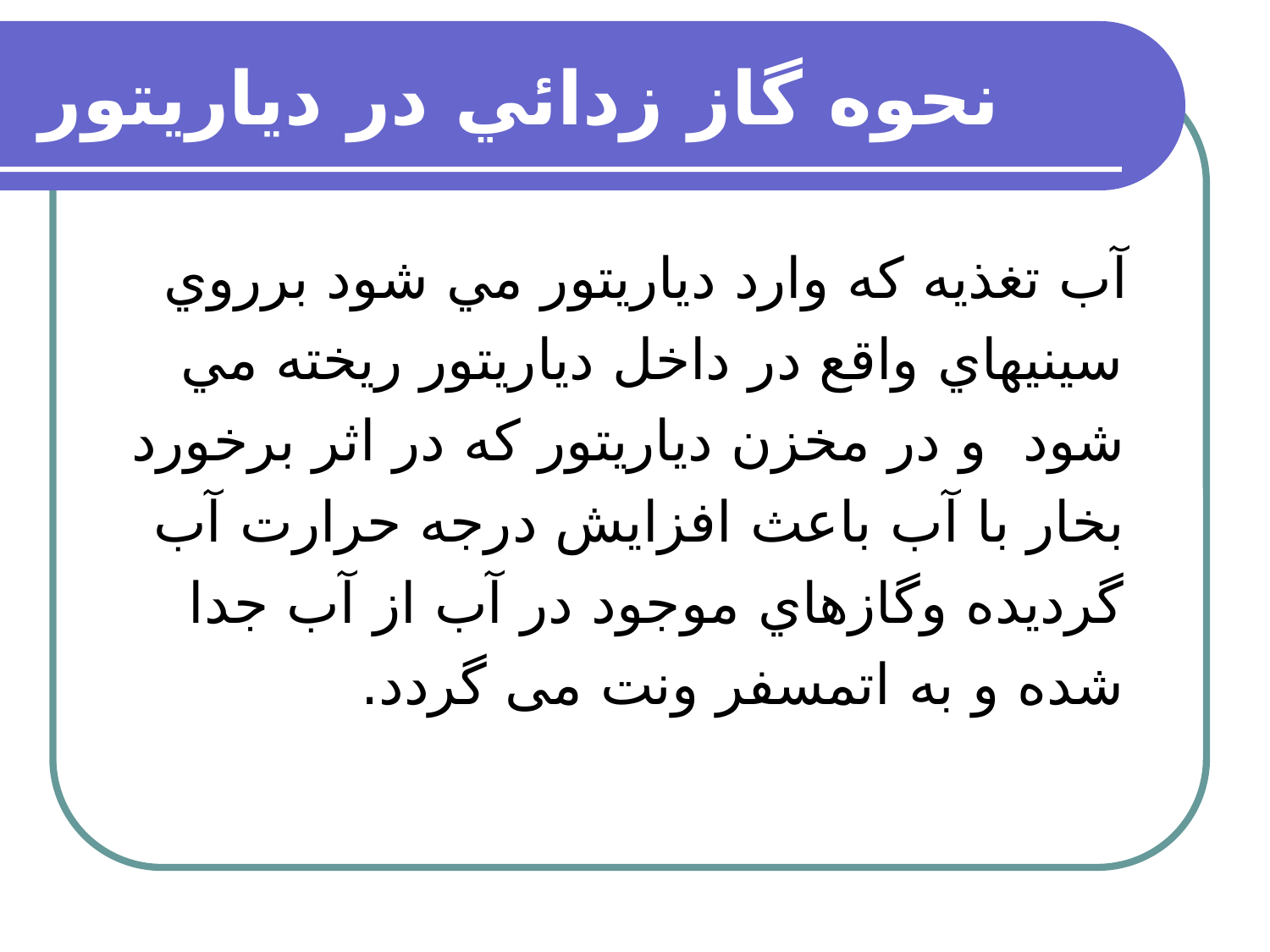

# نحوه گاز زدائي در دياريتور
   آب تغذيه كه وارد دياريتور مي شود برروي سينيهاي واقع در داخل دياريتور ريخته مي شود  و در مخزن دياريتور كه در اثر برخورد بخار با آب باعث افزايش درجه حرارت آب گرديده وگازهاي موجود در آب از آب جدا شده و به اتمسفر ونت می گردد.